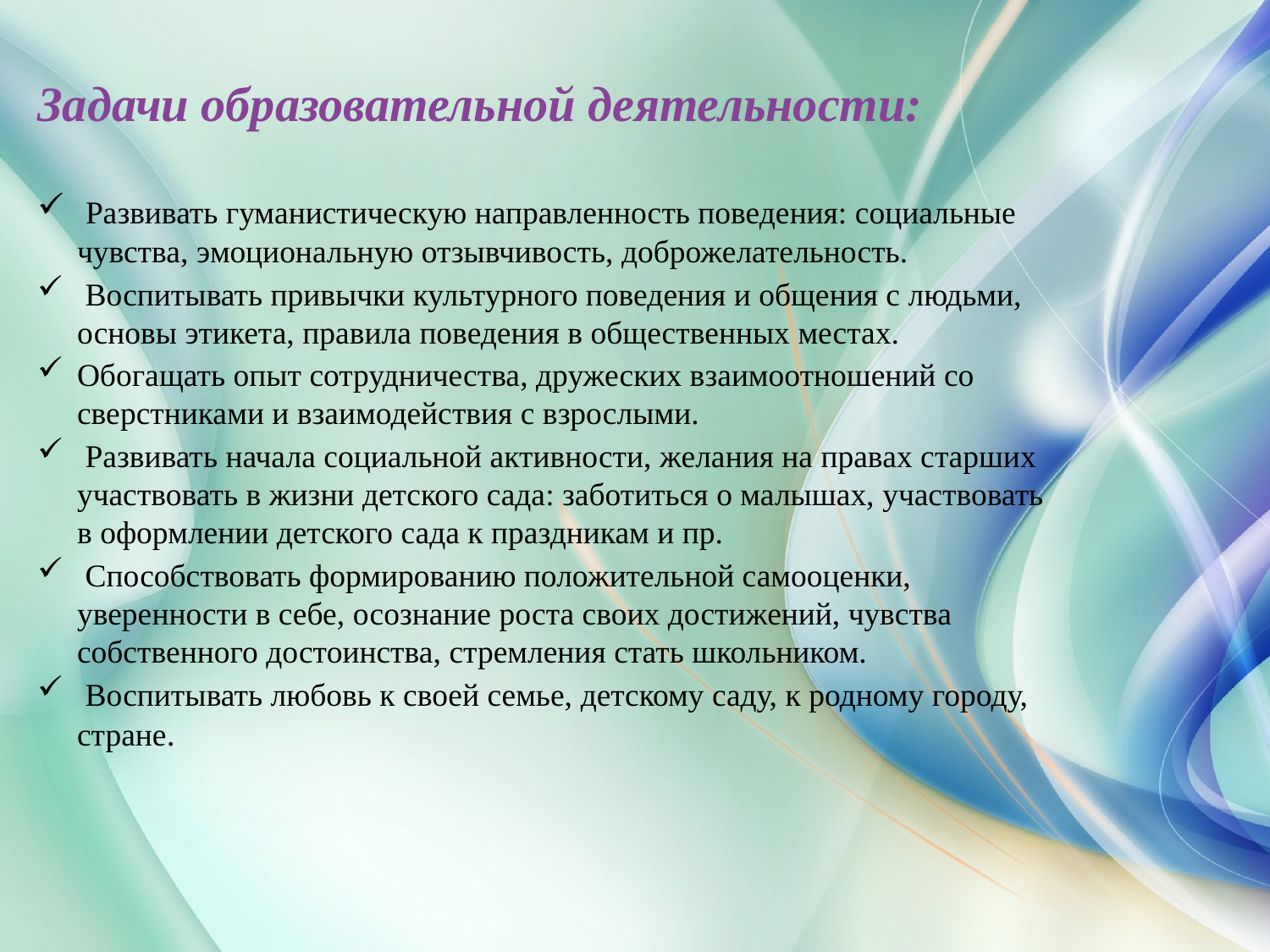

Задачи образовательной деятельности:

 Развивать гуманистическую направленность поведения: социальные чувства, эмоциональную отзывчивость, доброжелательность.
 Воспитывать привычки культурного поведения и общения с людьми, основы этикета, правила поведения в общественных местах.
Обогащать опыт сотрудничества, дружеских взаимоотношений со сверстниками и взаимодействия с взрослыми.
 Развивать начала социальной активности, желания на правах старших участвовать в жизни детского сада: заботиться о малышах, участвовать в оформлении детского сада к праздникам и пр.
 Способствовать формированию положительной самооценки, уверенности в себе, осознание роста своих достижений, чувства собственного достоинства, стремления стать школьником.
 Воспитывать любовь к своей семье, детскому саду, к родному городу, стране.